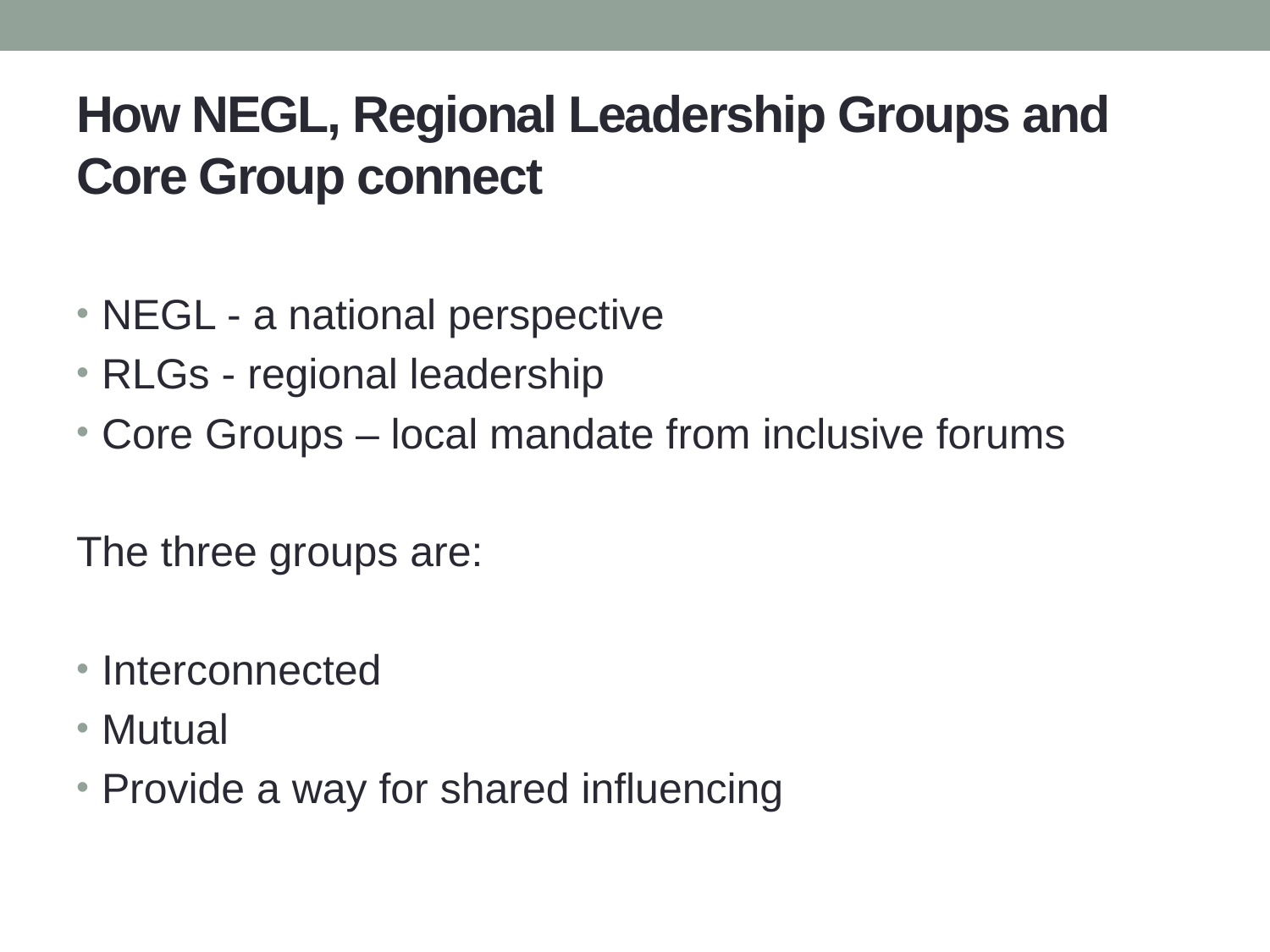

# How NEGL, Regional Leadership Groups and Core Group connect

NEGL - a national perspective
RLGs - regional leadership
Core Groups – local mandate from inclusive forums

The three groups are:

Interconnected
Mutual
Provide a way for shared influencing